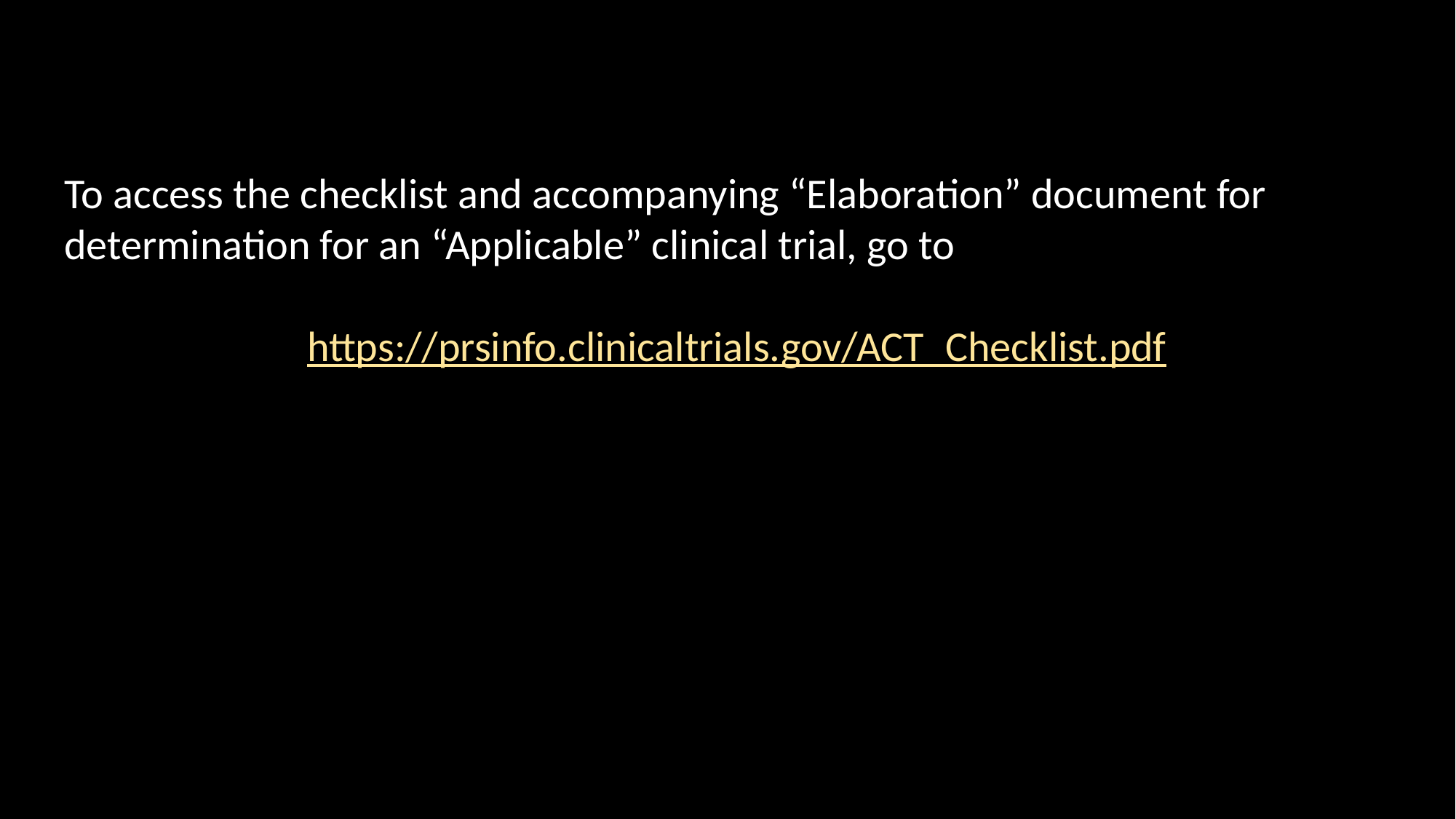

To access the checklist and accompanying “Elaboration” document for determination for an “Applicable” clinical trial, go to

https://prsinfo.clinicaltrials.gov/ACT_Checklist.pdf